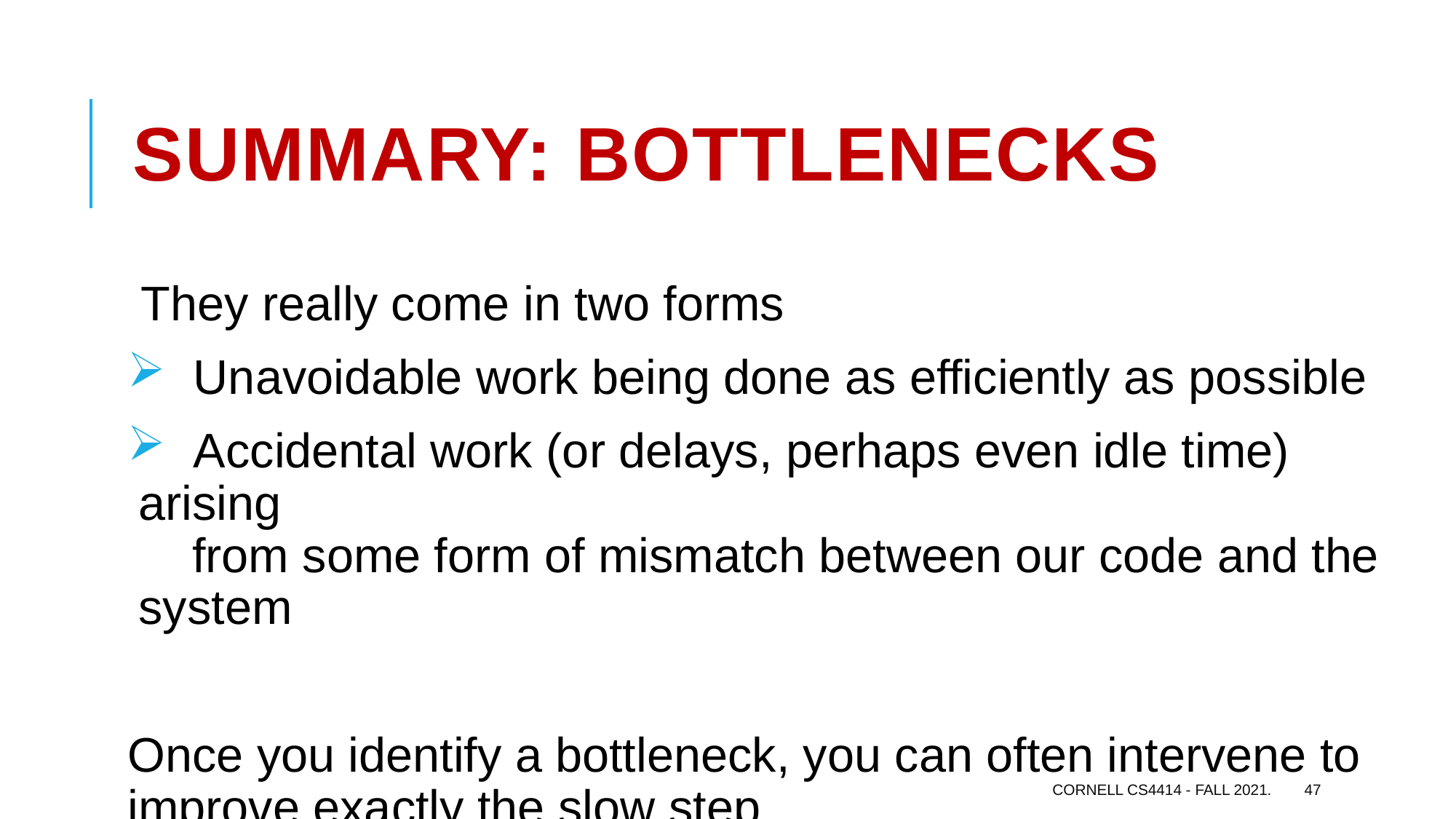

# Summary: Bottlenecks
They really come in two forms
  Unavoidable work being done as efficiently as possible
  Accidental work (or delays, perhaps even idle time) arising
    from some form of mismatch between our code and the system

Once you identify a bottleneck, you can often intervene to improve exactly the slow step
Cornell CS4414 - Fall 2021.
47